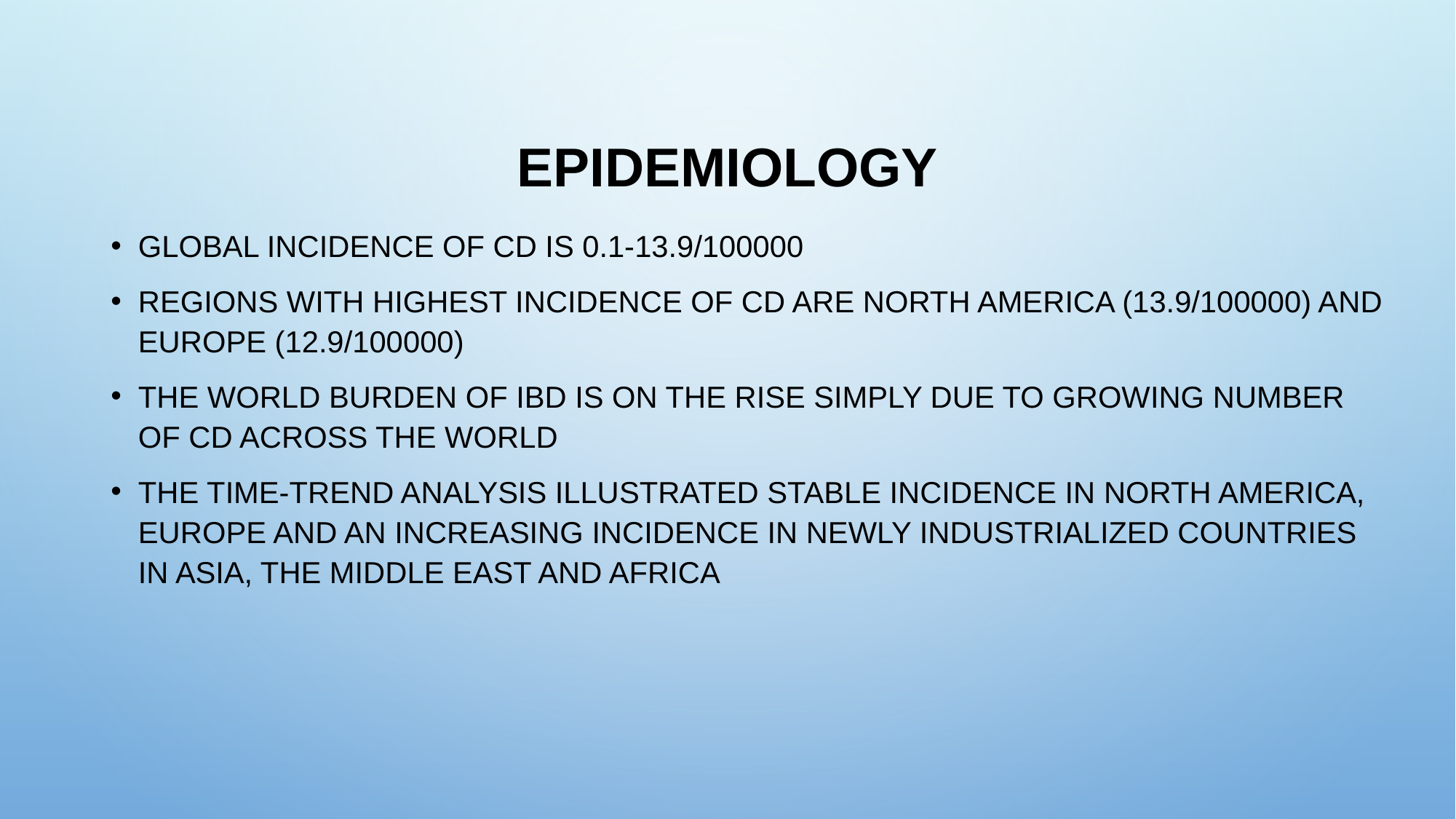

# Epidemiology
Global incidence of CD is 0.1-13.9/100000
Regions with highest incidence of CD are North America (13.9/100000) and Europe (12.9/100000)
The world burden of IBD is on the rise simply due to growing number of CD across the world
The time-trend analysis illustrated stable incidence in North America, Europe and an increasing incidence in newly industrialized countries in Asia, the Middle East and Africa